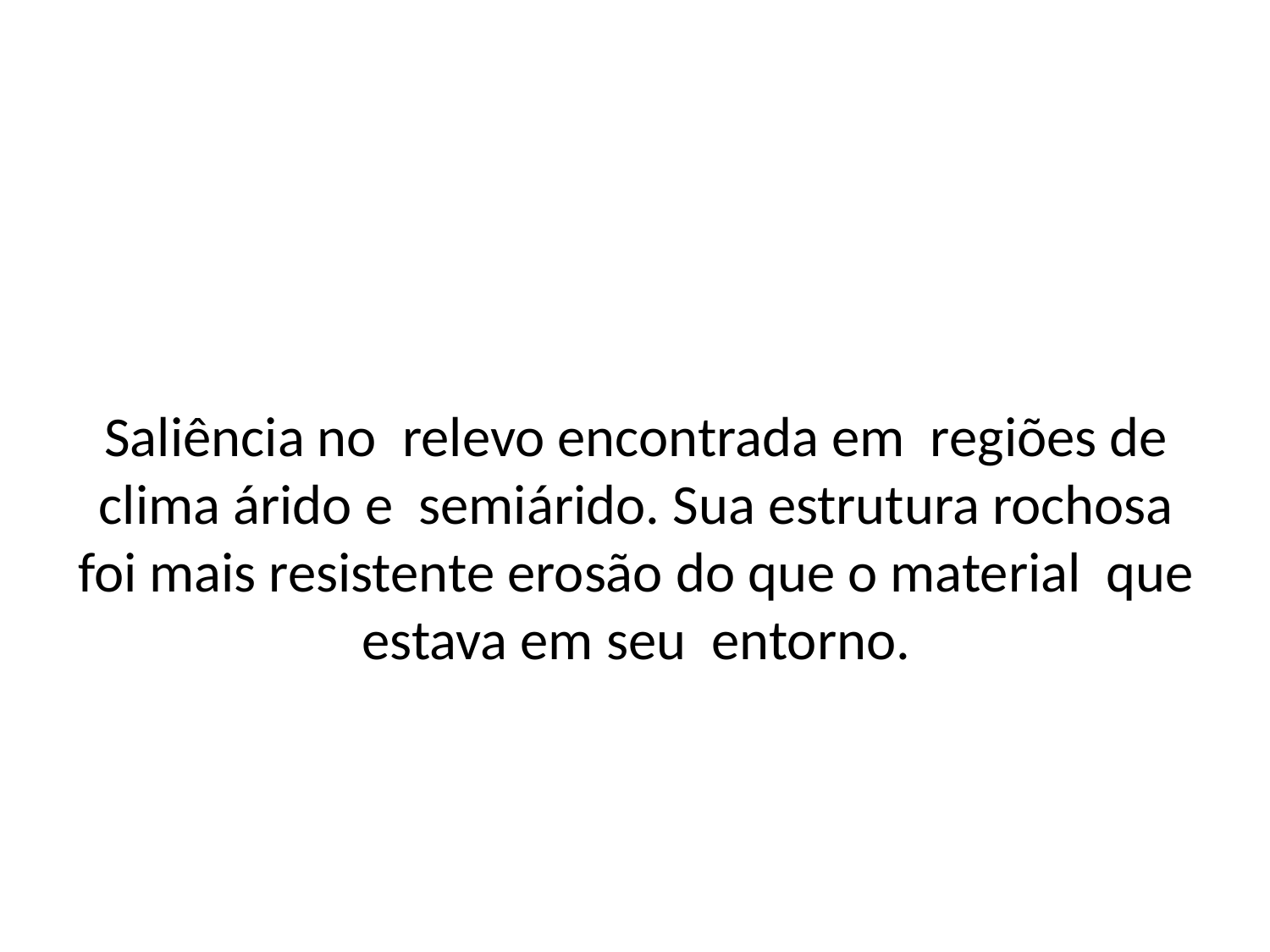

# Saliência no  relevo encontrada em  regiões de clima árido e  semiárido. Sua estrutura rochosa foi mais resistente erosão do que o material  que estava em seu  entorno.